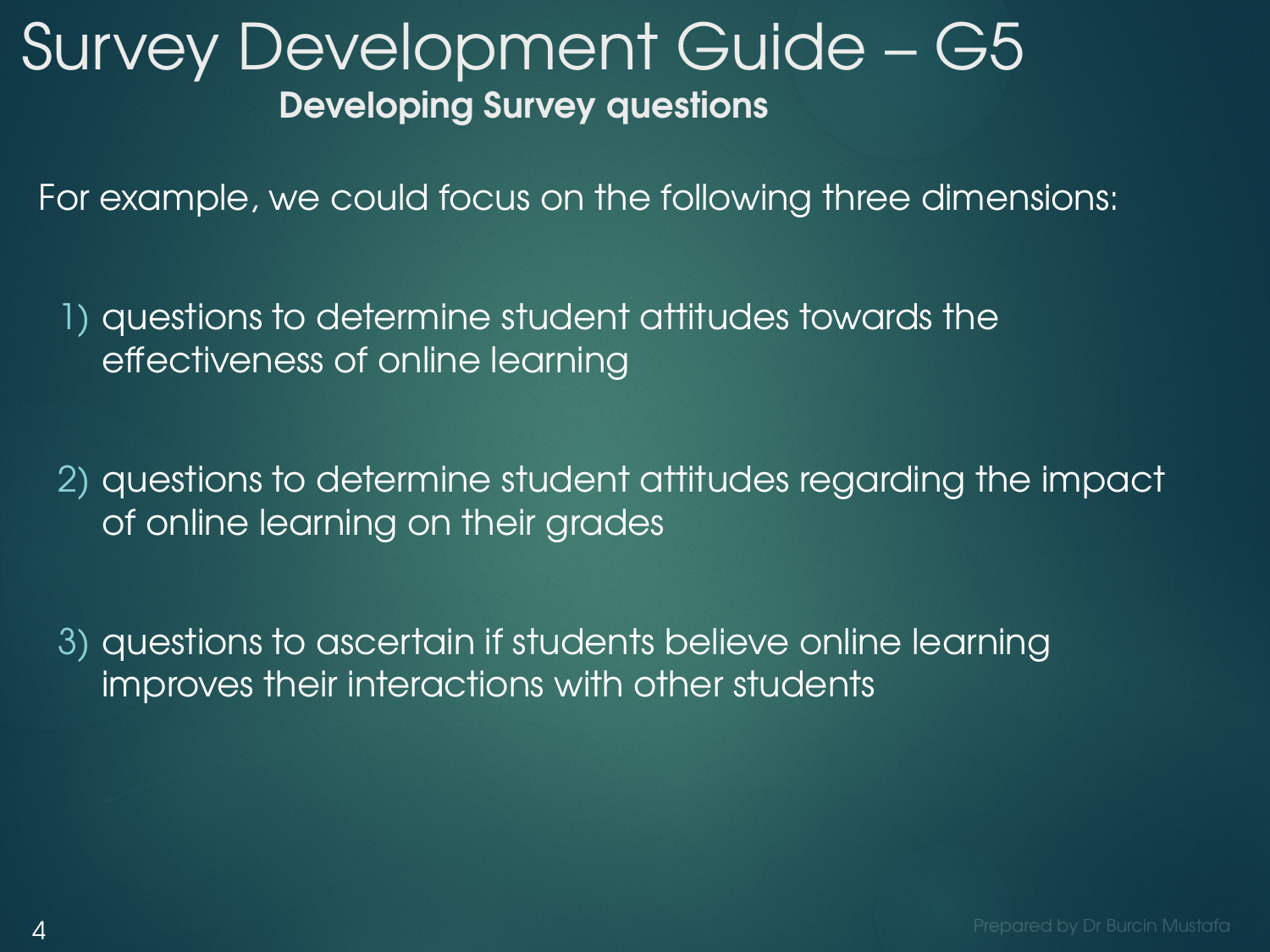

# Survey Development Guide – G5 Developing Survey questions
For example, we could focus on the following three dimensions:

questions to determine student attitudes towards the effectiveness of online learning

questions to determine student attitudes regarding the impact of online learning on their grades

questions to ascertain if students believe online learning improves their interactions with other students
4